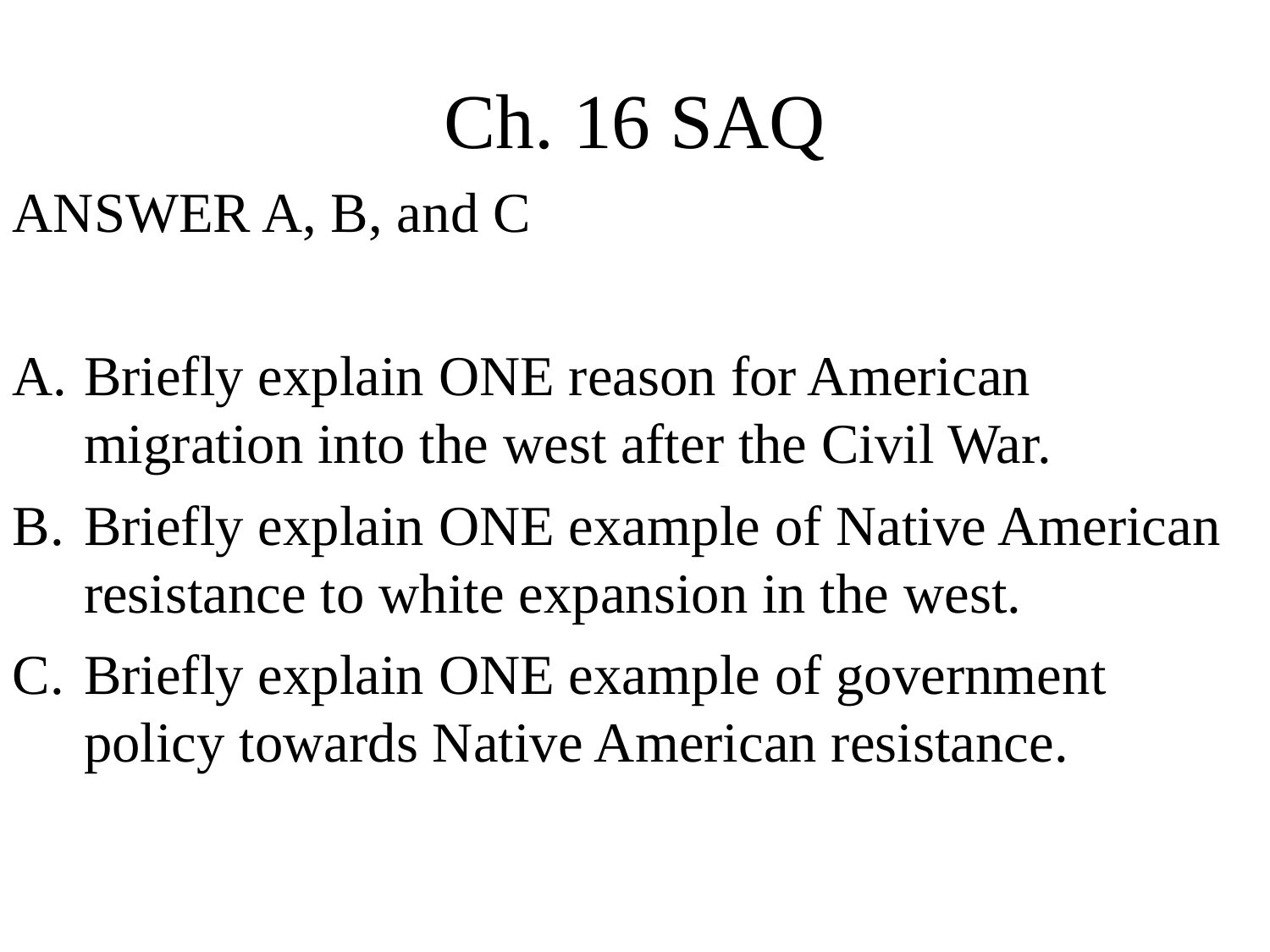

# Ch. 16 SAQ
ANSWER A, B, and C

Briefly explain ONE reason for American migration into the west after the Civil War.
Briefly explain ONE example of Native American resistance to white expansion in the west.
Briefly explain ONE example of government policy towards Native American resistance.